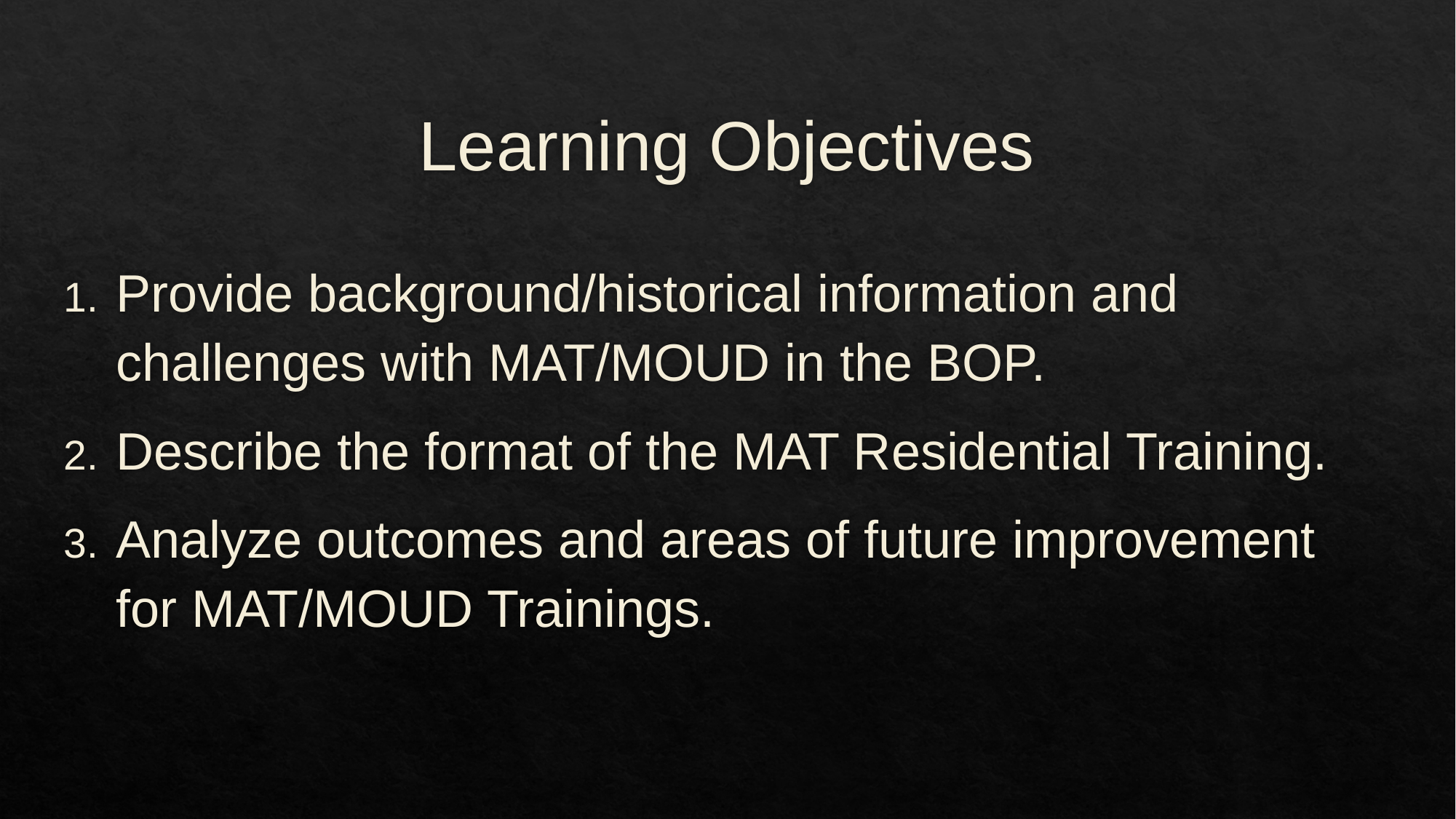

# Learning Objectives
Provide background/historical information and challenges with MAT/MOUD in the BOP.
Describe the format of the MAT Residential Training.
Analyze outcomes and areas of future improvement for MAT/MOUD Trainings.